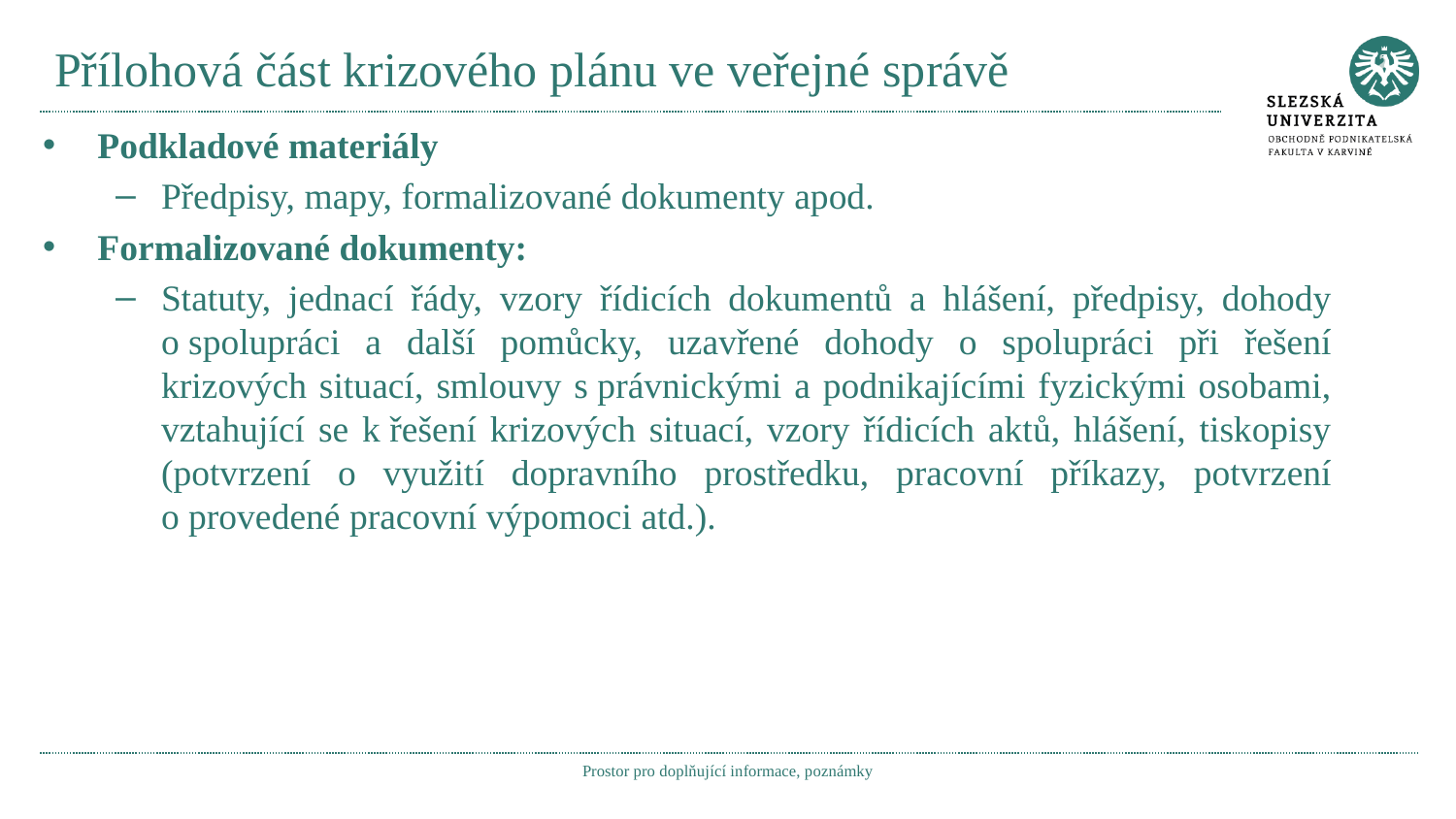

# Přílohová část krizového plánu ve veřejné správě
Podkladové materiály
Předpisy, mapy, formalizované dokumenty apod.
Formalizované dokumenty:
Statuty, jednací řády, vzory řídicích dokumentů a hlášení, předpisy, dohody o spolupráci a další pomůcky, uzavřené dohody o spolupráci při řešení krizových situací, smlouvy s právnickými a podnikajícími fyzickými osobami, vztahující se k řešení krizových situací, vzory řídicích aktů, hlášení, tiskopisy (potvrzení o využití dopravního prostředku, pracovní příkazy, potvrzení o provedené pracovní výpomoci atd.).
Prostor pro doplňující informace, poznámky